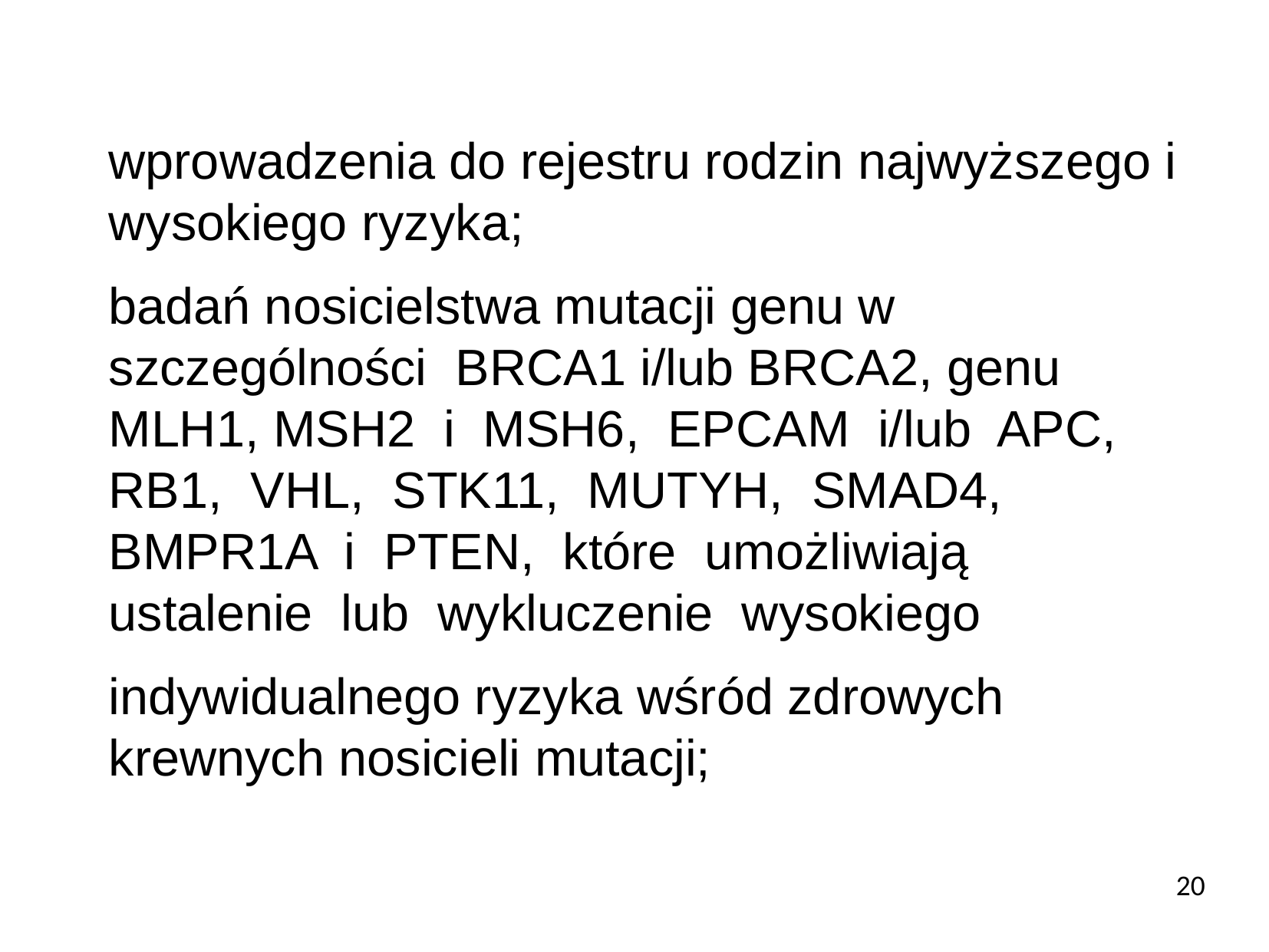

wprowadzenia do rejestru rodzin najwyższego i wysokiego ryzyka;
badań nosicielstwa mutacji genu w szczególności  BRCA1 i/lub BRCA2, genu MLH1, MSH2  i  MSH6,  EPCAM  i/lub  APC,  RB1,  VHL,  STK11,  MUTYH,  SMAD4, BMPR1A  i  PTEN,  które  umożliwiają  ustalenie  lub  wykluczenie  wysokiego
indywidualnego ryzyka wśród zdrowych krewnych nosicieli mutacji;
20